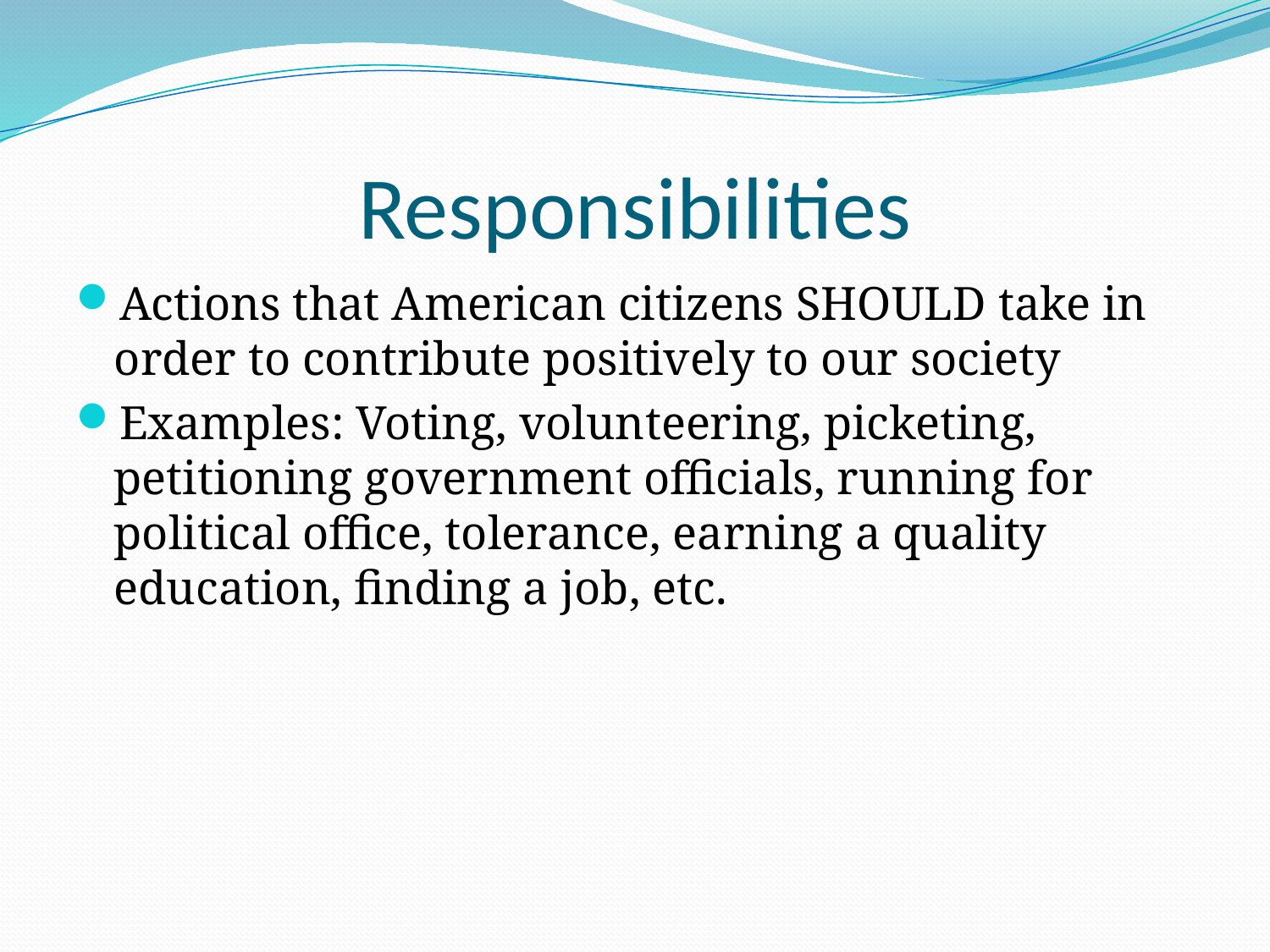

# Responsibilities
Actions that American citizens SHOULD take in order to contribute positively to our society
Examples: Voting, volunteering, picketing, petitioning government officials, running for political office, tolerance, earning a quality education, finding a job, etc.